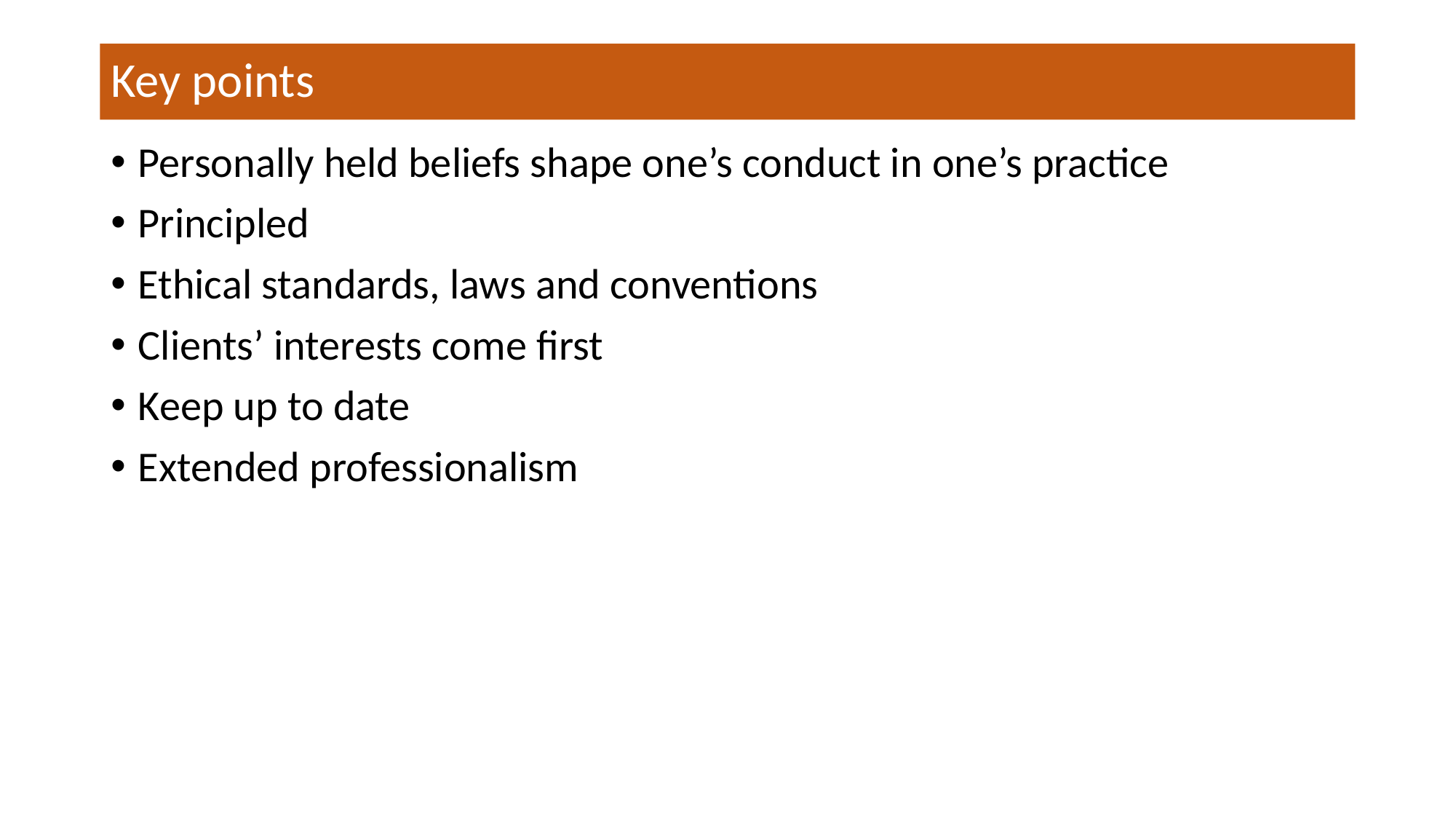

# Key points
Personally held beliefs shape one’s conduct in one’s practice
Principled
Ethical standards, laws and conventions
Clients’ interests come first
Keep up to date
Extended professionalism